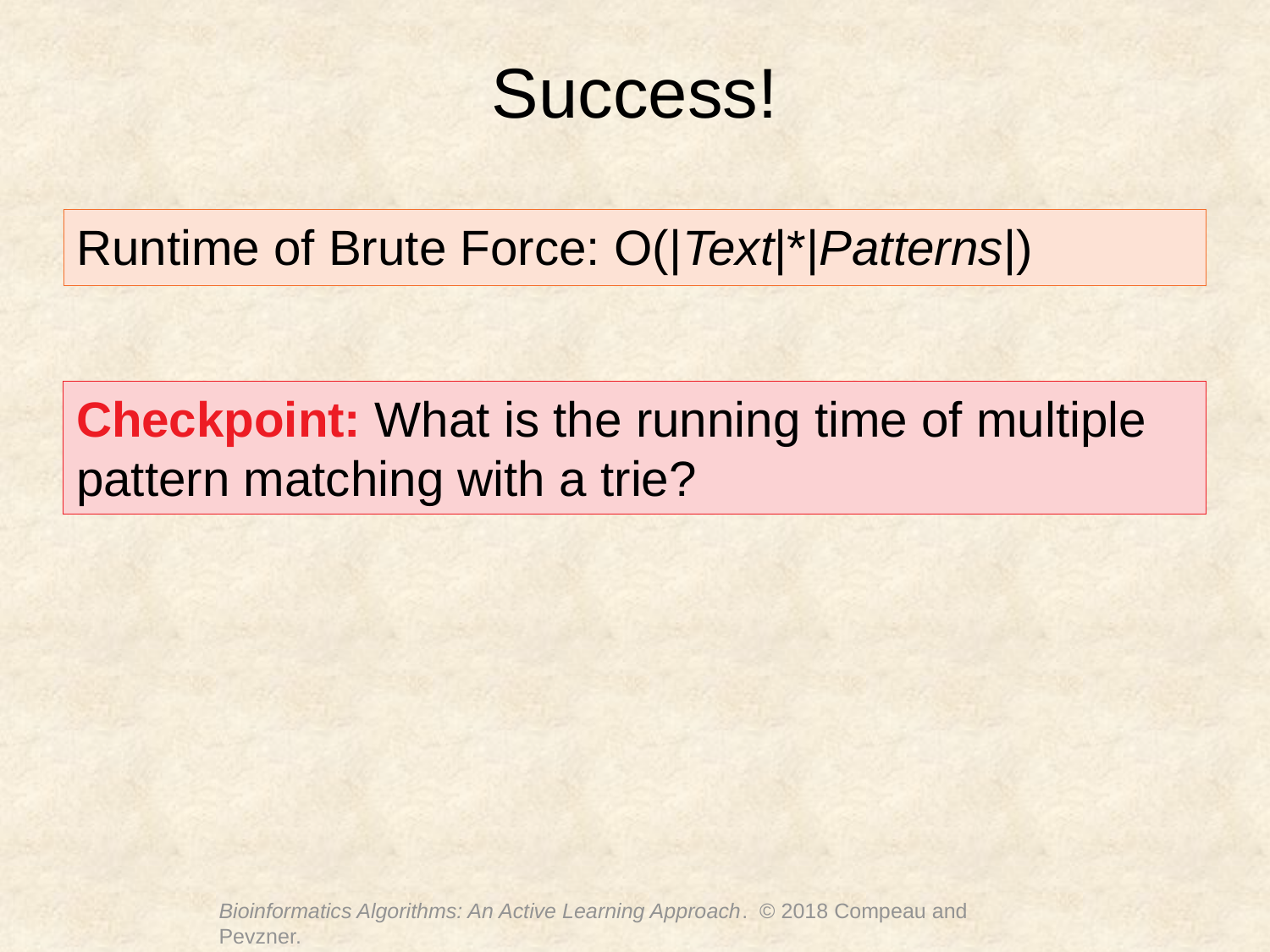

# Success!
Runtime of Brute Force: O(|Text|*|Patterns|)
Checkpoint: What is the running time of multiple pattern matching with a trie?
Bioinformatics Algorithms: An Active Learning Approach.  © 2018 Compeau and Pevzner.